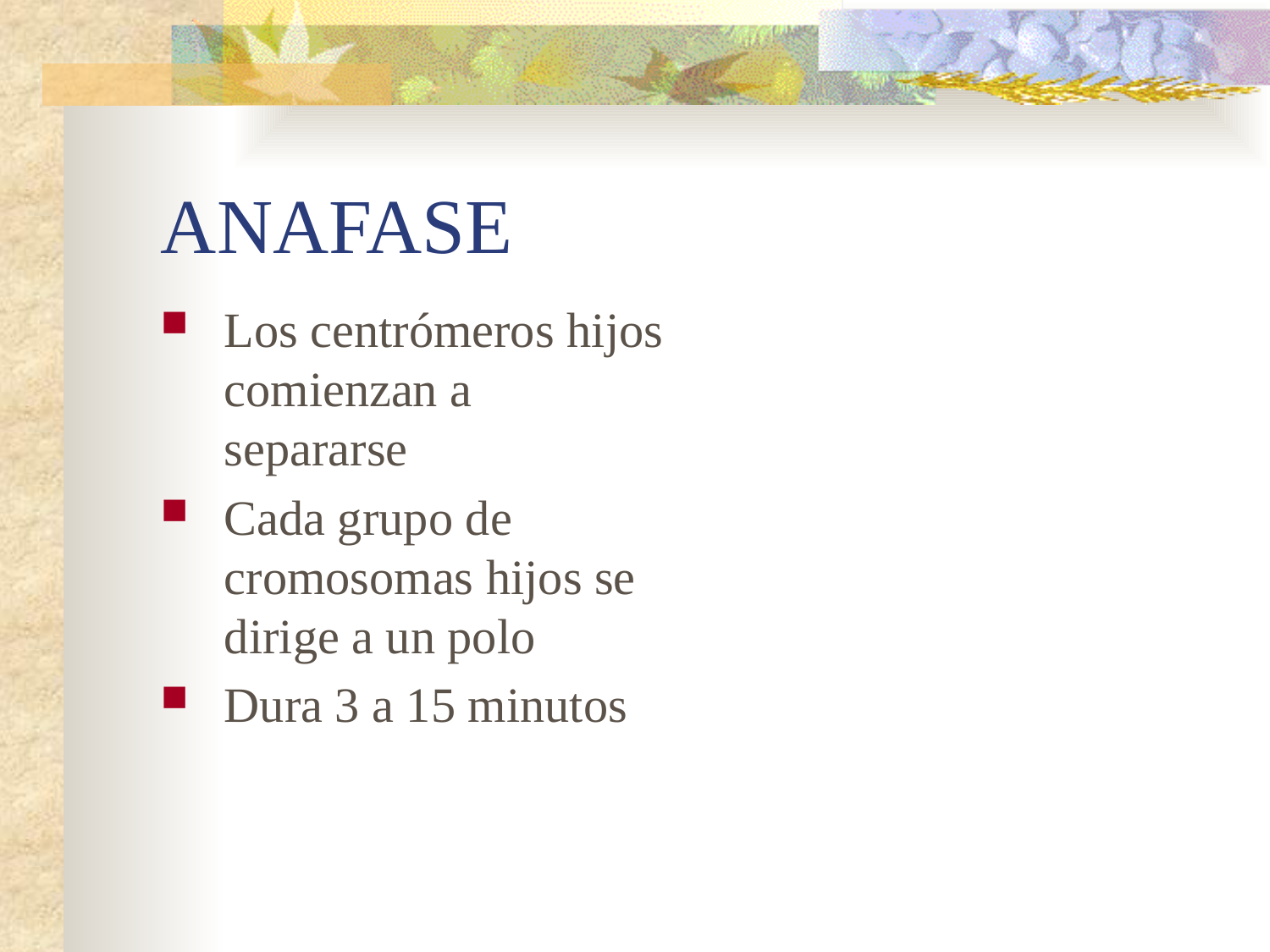

# ANAFASE
Los centrómeros hijos comienzan a separarse
Cada grupo de cromosomas hijos se dirige a un polo
Dura 3 a 15 minutos